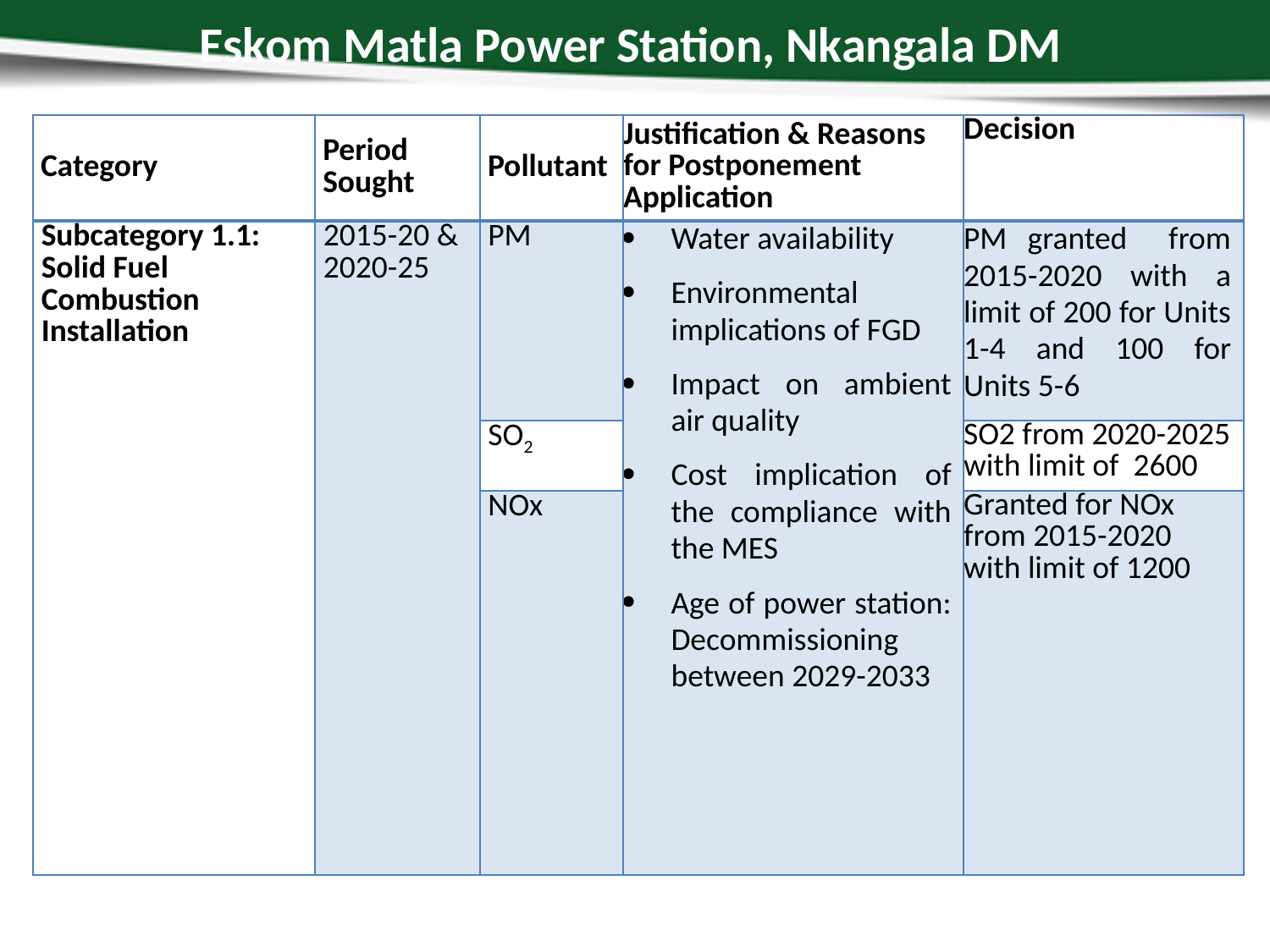

# Eskom Matla Power Station, Nkangala DM
| Category | Period Sought | Pollutant | Justification & Reasons for Postponement Application | Decision |
| --- | --- | --- | --- | --- |
| Subcategory 1.1: Solid Fuel Combustion Installation | 2015-20 & 2020-25 | PM | Water availability Environmental implications of FGD Impact on ambient air quality Cost implication of the compliance with the MES Age of power station: Decommissioning between 2029-2033 | PM granted from 2015-2020 with a limit of 200 for Units 1-4 and 100 for Units 5-6 |
|  |  | SO2 |  | SO2 from 2020-2025 with limit of 2600 |
|  |  | NOx |  | Granted for NOx from 2015-2020 with limit of 1200 |